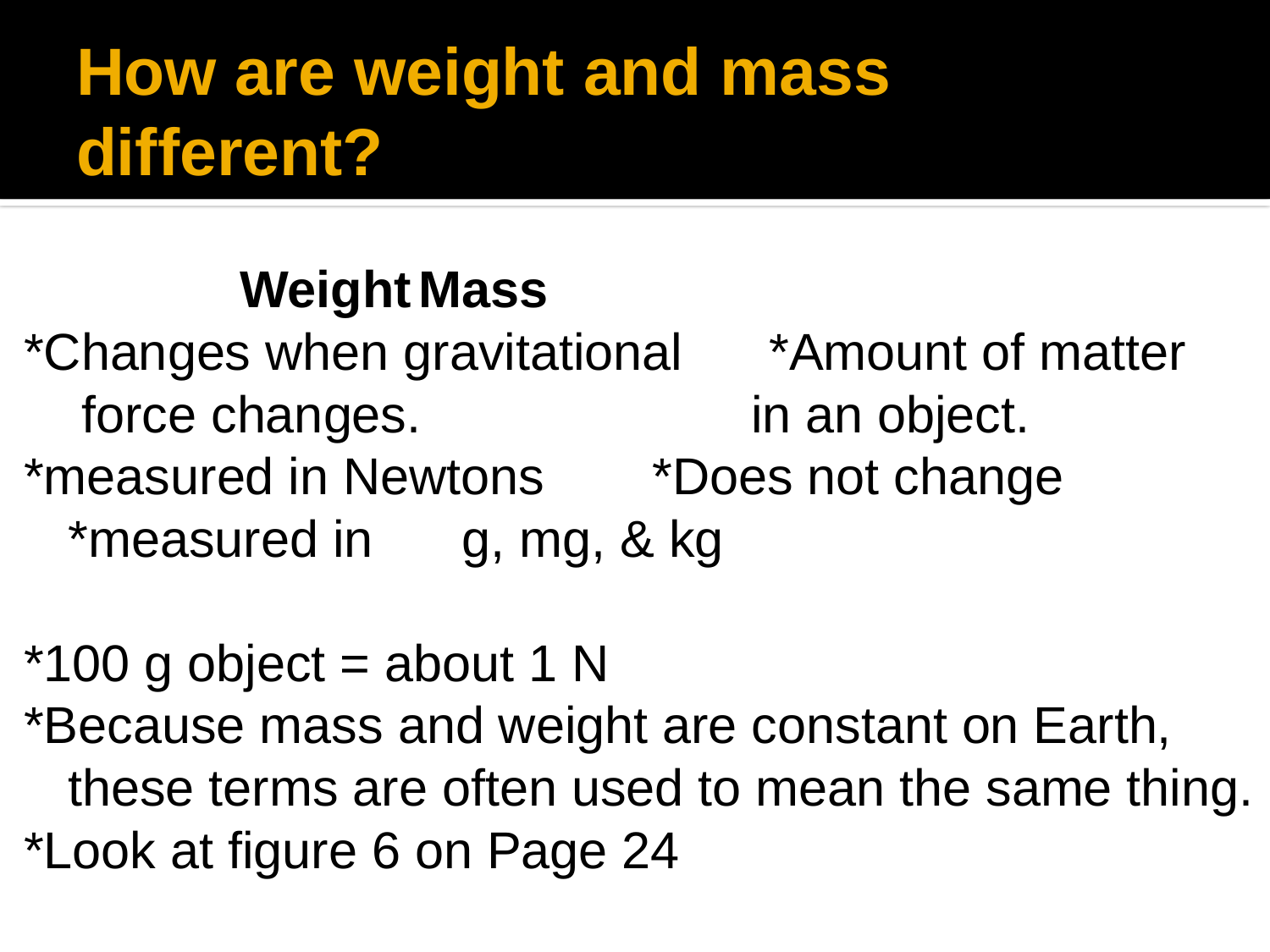

# How are weight and mass different?
               Weight					Mass
*Changes when gravitational 	*Amount of matter
    force changes.			               in an object.
*measured in Newtons		*Does not change
							*measured in 							   g, mg, & kg

*100 g object = about 1 N
*Because mass and weight are constant on Earth, these terms are often used to mean the same thing.
*Look at figure 6 on Page 24